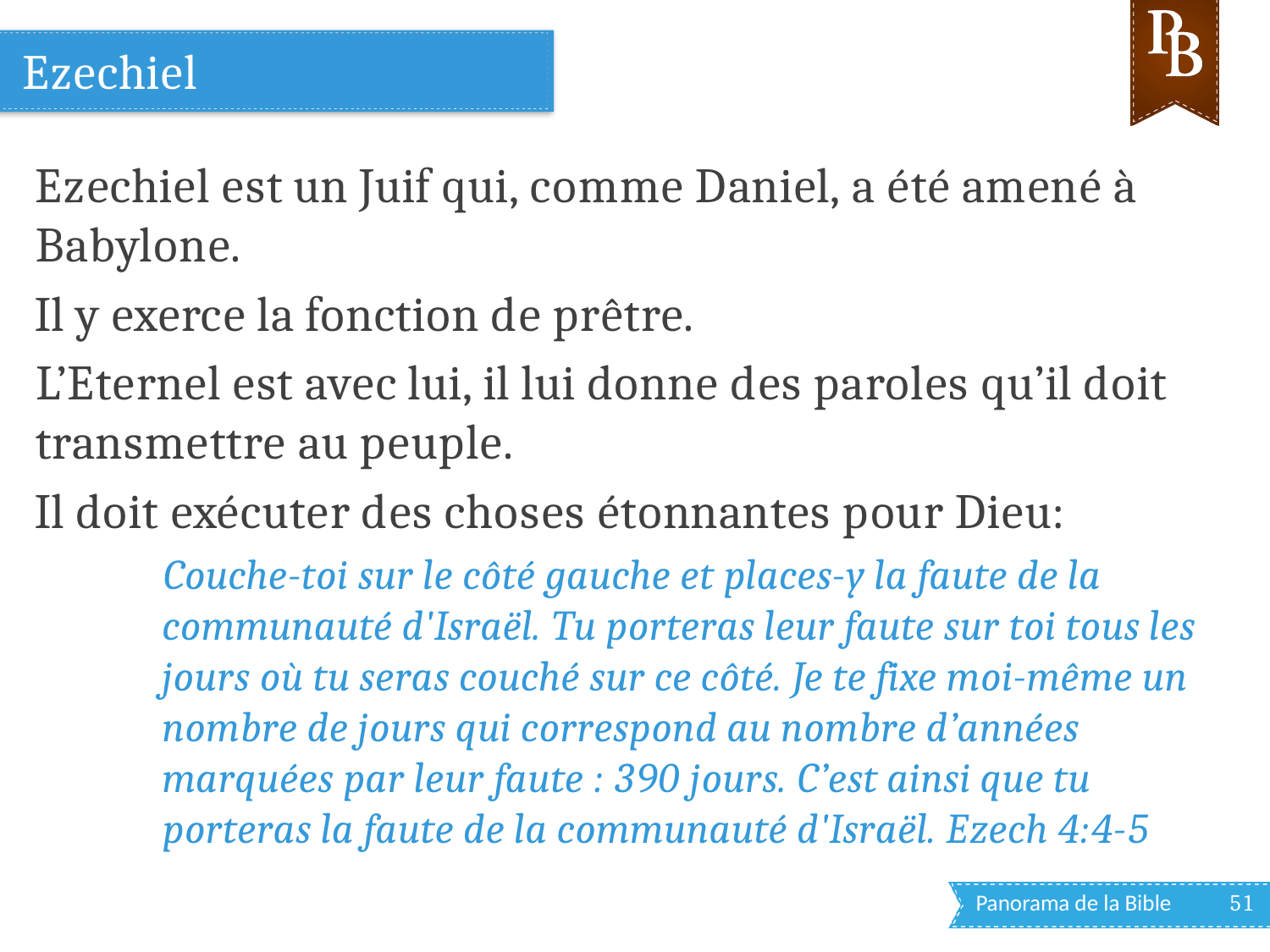

# Ezechiel
Ezechiel est un Juif qui, comme Daniel, a été amené à Babylone.
Il y exerce la fonction de prêtre.
L’Eternel est avec lui, il lui donne des paroles qu’il doit transmettre au peuple.
Il doit exécuter des choses étonnantes pour Dieu:
Couche-toi sur le côté gauche et places-y la faute de la communauté d'Israël. Tu porteras leur faute sur toi tous les jours où tu seras couché sur ce côté. Je te fixe moi-même un nombre de jours qui correspond au nombre d’années marquées par leur faute : 390 jours. C’est ainsi que tu porteras la faute de la communauté d'Israël. Ezech 4:4-5